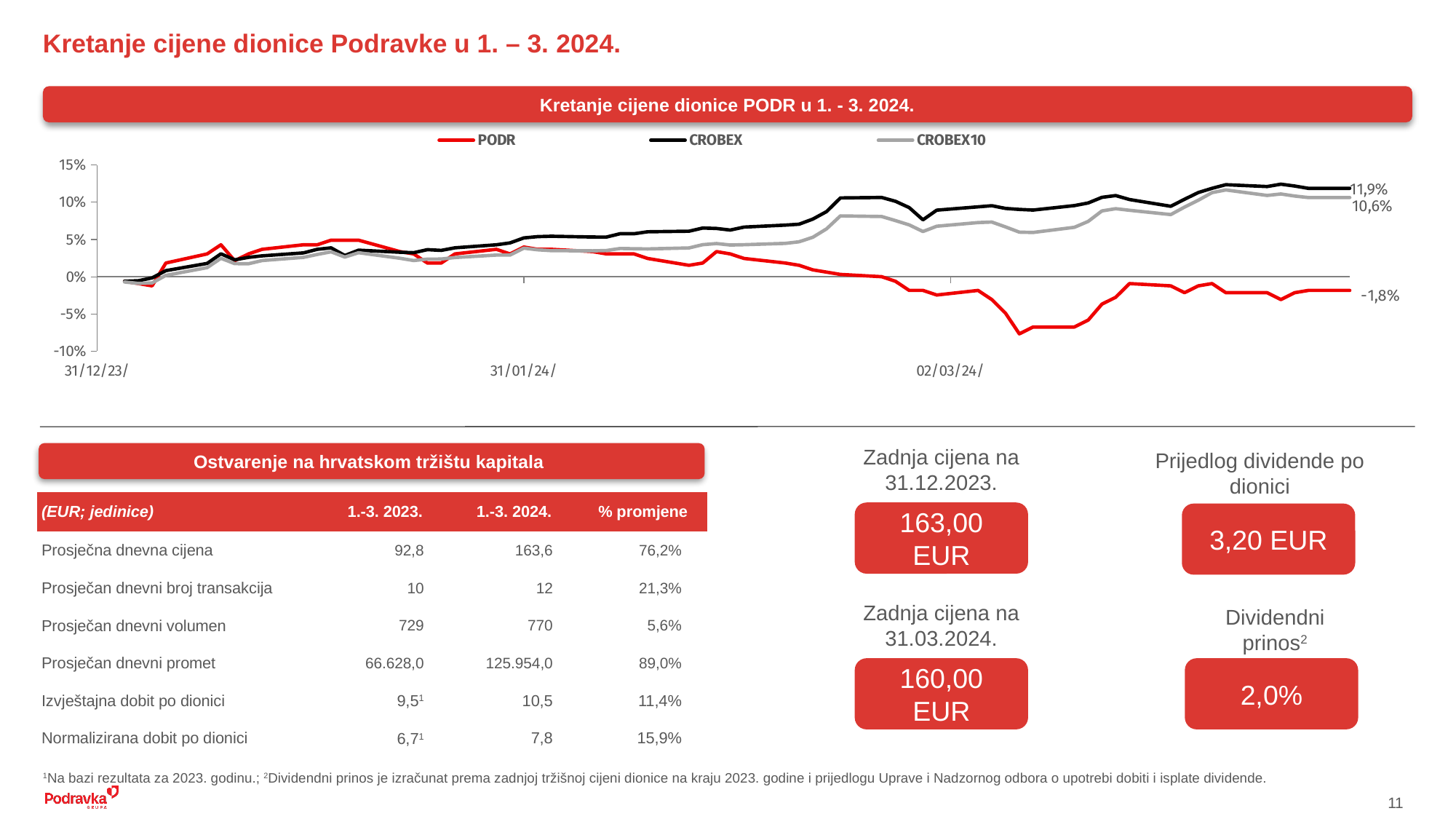

Kretanje cijene dionice Podravke u 1. – 3. 2024.
Kretanje cijene dionice PODR u 1. - 3. 2024.

### Chart

| Category | PODR | CROBEX | CROBEX10 |
|---|---|---|---|
| 45382 | -0.018404907975460127 | 0.1186304224284902 | 0.10627017951698314 |
| 45379 | -0.018404907975460127 | 0.1186304224284902 | 0.10627017951698314 |
| 45378 | -0.021472392638036797 | 0.12174417503315005 | 0.10833010461061598 |
| 45377 | -0.030674846625766916 | 0.12425017364399826 | 0.11106806147488046 |
| 45376 | -0.021472392638036797 | 0.12103775967670627 | 0.1091114555082009 |
| 45373 | -0.021472392638036797 | 0.1235319189240387 | 0.11653106031254046 |
| 45372 | -0.009202453987730008 | 0.11871329797310093 | 0.11294072065091054 |
| 45371 | -0.012269938650306789 | 0.11304224284902453 | 0.10272504197339538 |
| 45370 | -0.021472392638036797 | 0.10396145103239252 | 0.09350380989280649 |
| 45369 | -0.012269938650306789 | 0.09457283576434916 | 0.08346248224202513 |
| 45366 | -0.009202453987730008 | 0.10366546694449696 | 0.08921606612424138 |
| 45365 | -0.027607361963190136 | 0.10896950179958331 | 0.09134056567222015 |
| 45364 | -0.036809815950920255 | 0.1065976826419146 | 0.0883313960997032 |
| 45363 | -0.05828220858895705 | 0.09900075771926509 | 0.07424770760687083 |
| 45362 | -0.06748466257668717 | 0.09552393130011994 | 0.06636316673124121 |
| 45359 | -0.06748466257668717 | 0.08952532045210582 | 0.05944078522536489 |
| 45358 | -0.07668711656441718 | 0.09035407589821287 | 0.059841146842309234 |
| 45357 | -0.049079754601227044 | 0.09167219170297414 | 0.0668926772568772 |
| 45356 | -0.030674846625766916 | 0.09530687630232992 | 0.07343406948211295 |
| 45355 | -0.018404907975460127 | 0.09383879522636862 | 0.07273020792974316 |
| 45352 | -0.024539877300613466 | 0.08940298036244232 | 0.06781609195402294 |
| 45351 | -0.018404907975460127 | 0.07641125213108535 | 0.06069352963967445 |
| 45350 | -0.018404907975460127 | 0.09276535960093457 | 0.06957897455766493 |
| 45349 | -0.006134969325153339 | 0.1012502367872703 | 0.07536484566705415 |
| 45348 | 0.0 | 0.10638457409862978 | 0.08082784450471392 |
| 45345 | 0.0030674846625766694 | 0.10578076655932311 | 0.08166731241121017 |
| 45344 | 0.006134969325153339 | 0.08746921765485882 | 0.06436135864651948 |
| 45343 | 0.009202453987730008 | 0.0774018122119089 | 0.052976882345344256 |
| 45342 | 0.015337423312883347 | 0.07055076719075593 | 0.04691334108226797 |
| 45341 | 0.018404907975460016 | 0.0693194733851108 | 0.04480821387059275 |
| 45338 | 0.024539877300613577 | 0.06664772368504135 | 0.042974299367170454 |
| 45337 | 0.030674846625766916 | 0.06269732272526363 | 0.04261268242283345 |
| 45336 | 0.033742331288343586 | 0.06481656879459474 | 0.044543458607774866 |
| 45335 | 0.018404907975460016 | 0.06539669760687006 | 0.04305178871238535 |
| 45334 | 0.015337423312883347 | 0.06109900865062823 | 0.03864781092599778 |
| 45331 | 0.024539877300613577 | 0.06036496811264769 | 0.037336949502776884 |
| 45330 | 0.030674846625766916 | 0.05769716486708343 | 0.037595247320160174 |
| 45329 | 0.030674846625766916 | 0.05775636168466236 | 0.03794394937362777 |
| 45328 | 0.030674846625766916 | 0.05328108227568351 | 0.03518662017305951 |
| 45327 | 0.033742331288343586 | 0.05332054682073628 | 0.03475397132894242 |
| 45324 | 0.036809815950920255 | 0.05435451790111756 | 0.03503809892806409 |
| 45323 | 0.036809815950920255 | 0.05384147881543222 | 0.0361875242154206 |
| 45322 | 0.039877300613496924 | 0.05210109237860716 | 0.03840888544491805 |
| 45321 | 0.030674846625766916 | 0.04543158426469662 | 0.029084334237375886 |
| 45320 | 0.036809815950920255 | 0.04289401401780646 | 0.02911662146454863 |
| 45317 | 0.030674846625766916 | 0.038841005240891624 | 0.025797494511171415 |
| 45316 | 0.018404907975460016 | 0.03538391109427286 | 0.023776314090146133 |
| 45315 | 0.018404907975460016 | 0.03633895308454882 | 0.02365362262688886 |
| 45314 | 0.030674846625766916 | 0.03227015848961301 | 0.021787420896293375 |
| 45313 | 0.033742331288343586 | 0.03292132348298282 | 0.02482887769598352 |
| 45310 | 0.04907975460122693 | 0.035679895182168186 | 0.03228076972749583 |
| 45309 | 0.04907975460122693 | 0.028536812527625077 | 0.026423866718326305 |
| 45308 | 0.04907975460122693 | 0.03880548715034404 | 0.03349476946919805 |
| 45307 | 0.042944785276073594 | 0.0368243669886974 | 0.029981919152783254 |
| 45306 | 0.042944785276073594 | 0.0320452105828124 | 0.026029962546816554 |
| 45303 | 0.036809815950920255 | 0.02804745216897131 | 0.021742218778251443 |
| 45302 | 0.030674846625766916 | 0.02602292100776671 | 0.017428645227947737 |
| 45301 | 0.021472392638036908 | 0.022692113405316627 | 0.017615911145550944 |
| 45300 | 0.042944785276073594 | 0.030742880596072553 | 0.024777218132506773 |
| 45299 | 0.030674846625766916 | 0.017928742817452825 | 0.012249773989409851 |
| 45296 | 0.018404907975460016 | 0.008129696280861243 | 0.0018145421671187378 |
| 45295 | -0.012269938650306789 | -0.001610153438151185 | -0.008362391837788863 |
| 45294 | -0.009202453987730008 | -0.00540664267222335 | -0.00896293426320538 |
| 45293 | -0.006134969325153339 | -0.006026236029550991 | -0.007057987860002446 |
Zadnja cijena na 31.12.2023.
Prijedlog dividende po dionici
Ostvarenje na hrvatskom tržištu kapitala
| (EUR; jedinice) | 1.-3. 2023. | 1.-3. 2024. | % promjene |
| --- | --- | --- | --- |
| Prosječna dnevna cijena | 92,8 | 163,6 | 76,2% |
| Prosječan dnevni broj transakcija | 10 | 12 | 21,3% |
| Prosječan dnevni volumen | 729 | 770 | 5,6% |
| Prosječan dnevni promet | 66.628,0 | 125.954,0 | 89,0% |
| Izvještajna dobit po dionici | 9,51 | 10,5 | 11,4% |
| Normalizirana dobit po dionici | 6,71 | 7,8 | 15,9% |
163,00 EUR
3,20 EUR
Zadnja cijena na 31.03.2024.
Dividendni prinos2
160,00 EUR
2,0%
1Na bazi rezultata za 2023. godinu.; 2Dividendni prinos je izračunat prema zadnjoj tržišnoj cijeni dionice na kraju 2023. godine i prijedlogu Uprave i Nadzornog odbora o upotrebi dobiti i isplate dividende.
11